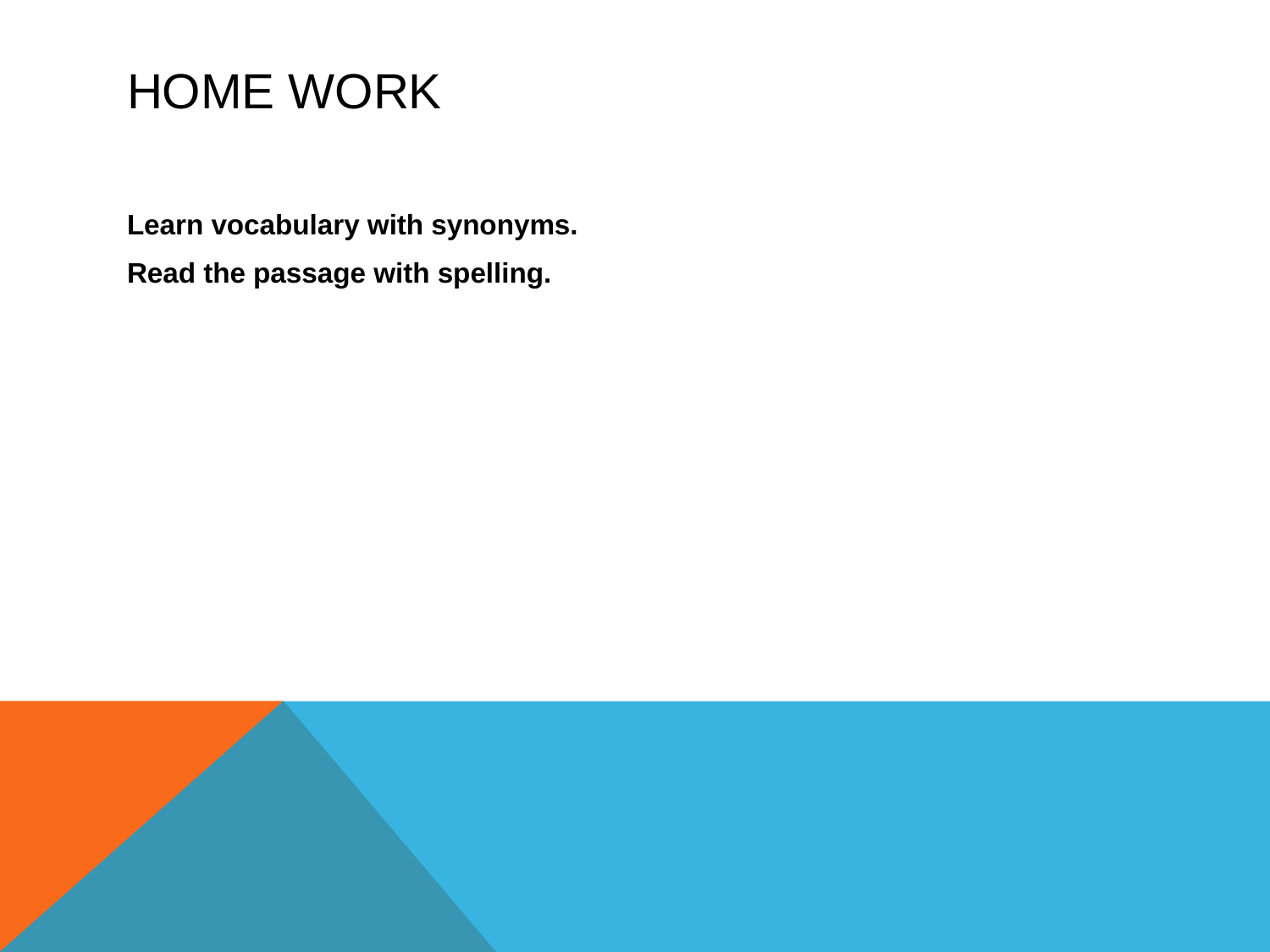

# Home Work

Learn vocabulary with synonyms.
Read the passage with spelling.